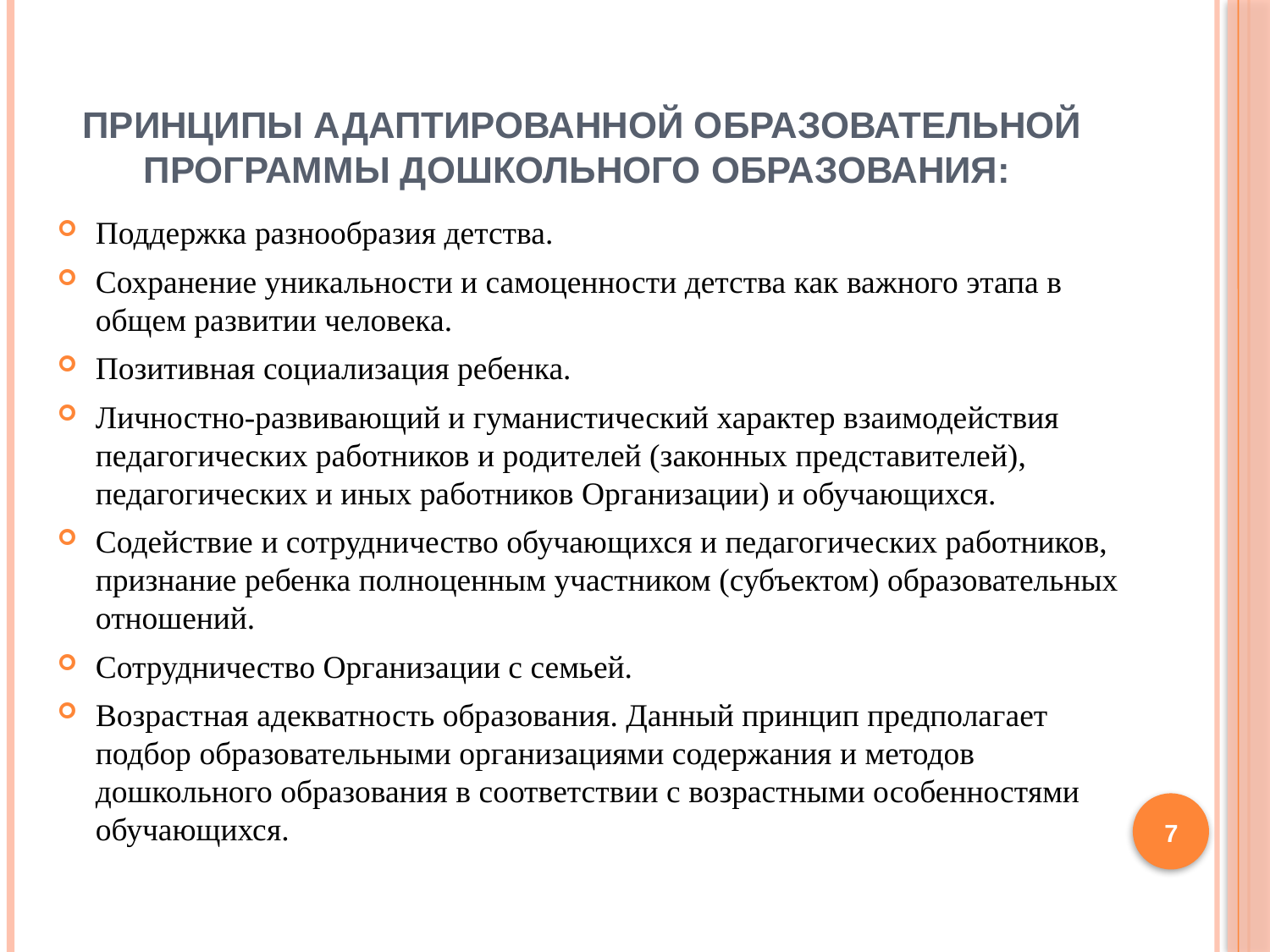

# Принципы адаптированной образовательной программы дошкольного образования:
Поддержка разнообразия детства.
Сохранение уникальности и самоценности детства как важного этапа в общем развитии человека.
Позитивная социализация ребенка.
Личностно-развивающий и гуманистический характер взаимодействия педагогических работников и родителей (законных представителей), педагогических и иных работников Организации) и обучающихся.
Содействие и сотрудничество обучающихся и педагогических работников, признание ребенка полноценным участником (субъектом) образовательных отношений.
Сотрудничество Организации с семьей.
Возрастная адекватность образования. Данный принцип предполагает подбор образовательными организациями содержания и методов дошкольного образования в соответствии с возрастными особенностями обучающихся.

7